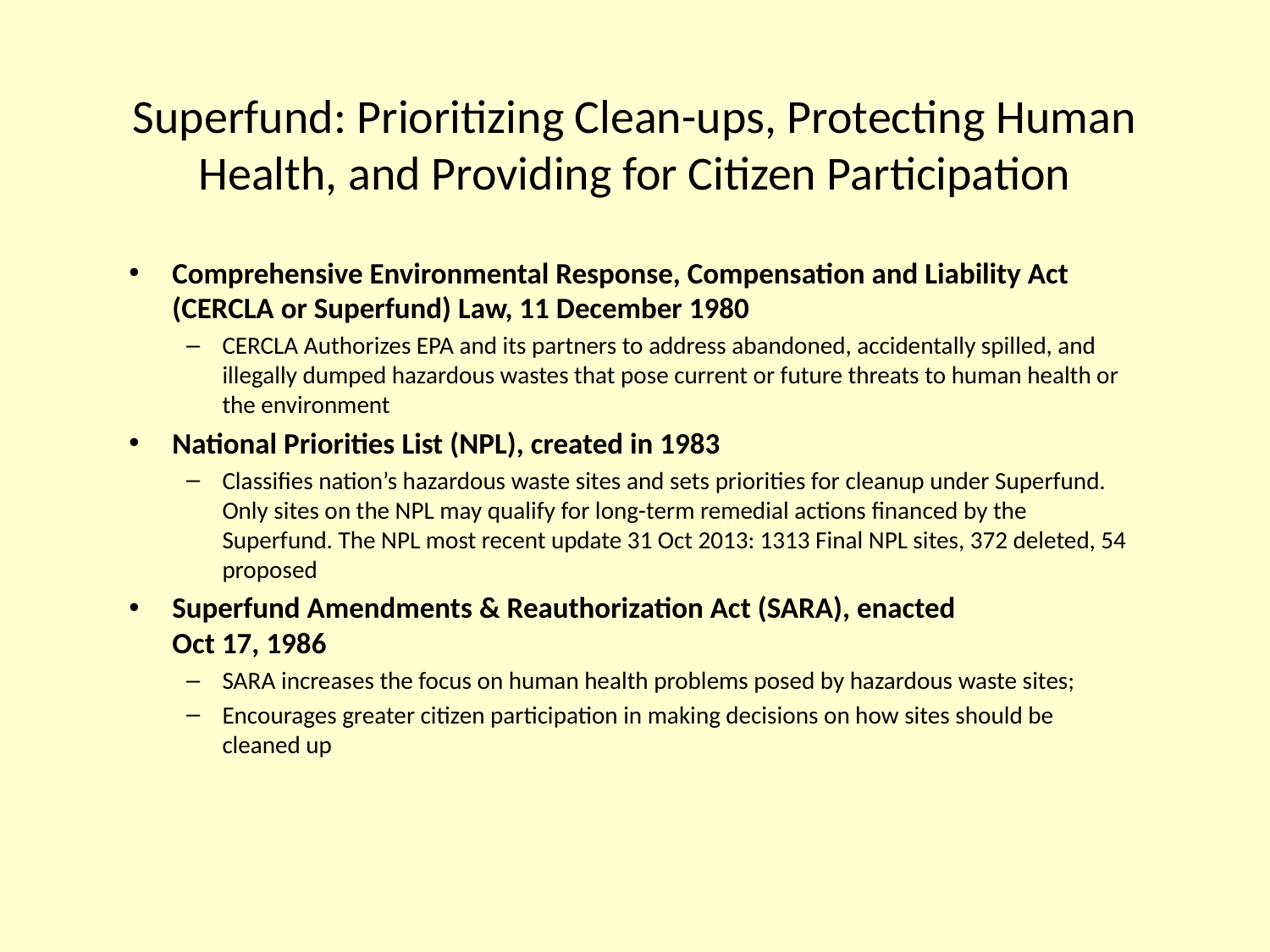

# Superfund: Prioritizing Clean-ups, Protecting Human Health, and Providing for Citizen Participation
Comprehensive Environmental Response, Compensation and Liability Act (CERCLA or Superfund) Law, 11 December 1980
CERCLA Authorizes EPA and its partners to address abandoned, accidentally spilled, and illegally dumped hazardous wastes that pose current or future threats to human health or the environment
National Priorities List (NPL), created in 1983
Classifies nation’s hazardous waste sites and sets priorities for cleanup under Superfund. Only sites on the NPL may qualify for long-term remedial actions financed by the Superfund. The NPL most recent update 31 Oct 2013: 1313 Final NPL sites, 372 deleted, 54 proposed
Superfund Amendments & Reauthorization Act (SARA), enacted
Oct 17, 1986
SARA increases the focus on human health problems posed by hazardous waste sites;
Encourages greater citizen participation in making decisions on how sites should be cleaned up